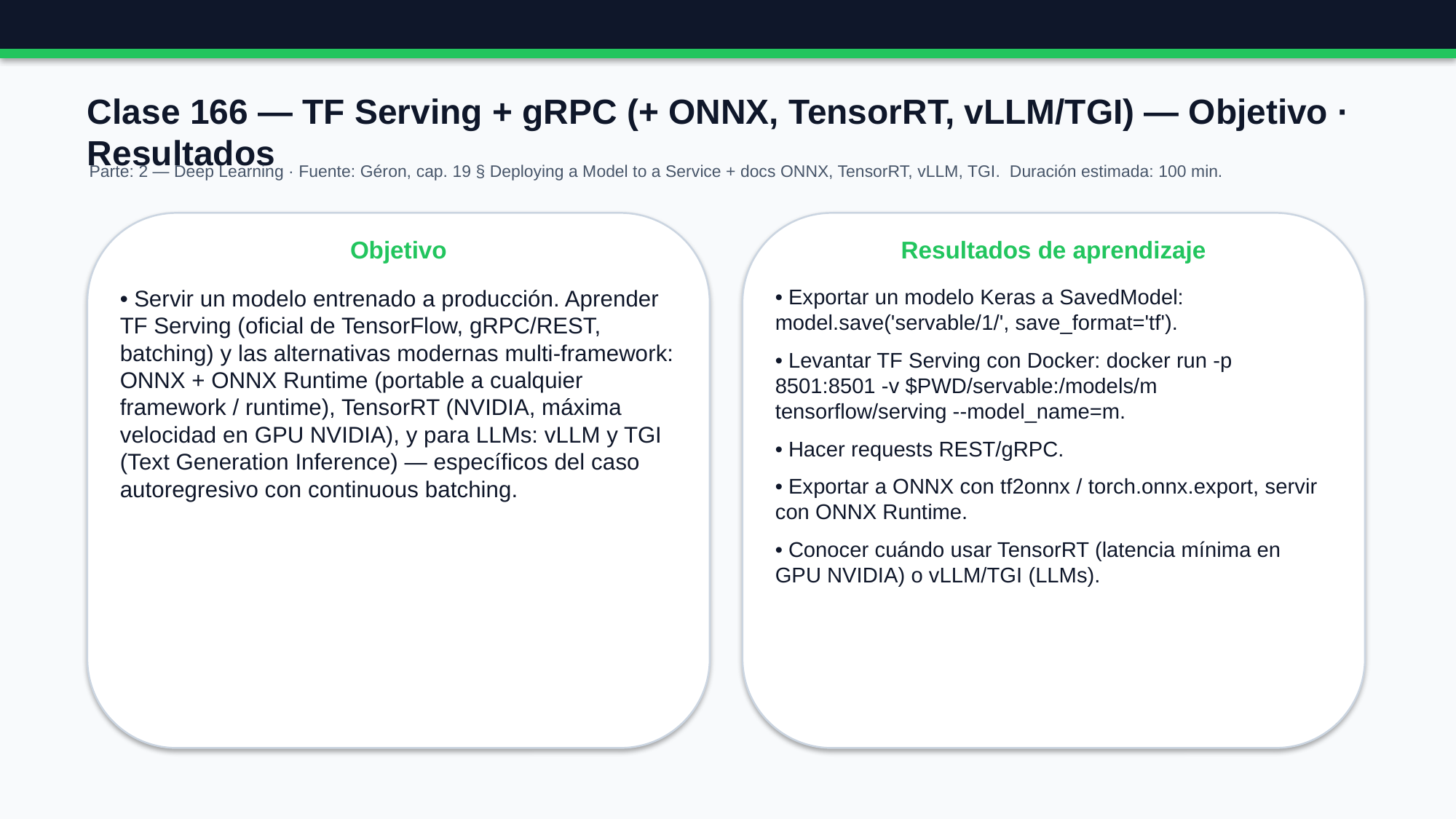

Clase 166 — TF Serving + gRPC (+ ONNX, TensorRT, vLLM/TGI) — Objetivo · Resultados
Parte: 2 — Deep Learning · Fuente: Géron, cap. 19 § Deploying a Model to a Service + docs ONNX, TensorRT, vLLM, TGI.  Duración estimada: 100 min.

Objetivo
Resultados de aprendizaje
• Servir un modelo entrenado a producción. Aprender TF Serving (oficial de TensorFlow, gRPC/REST, batching) y las alternativas modernas multi-framework: ONNX + ONNX Runtime (portable a cualquier framework / runtime), TensorRT (NVIDIA, máxima velocidad en GPU NVIDIA), y para LLMs: vLLM y TGI (Text Generation Inference) — específicos del caso autoregresivo con continuous batching.
• Exportar un modelo Keras a SavedModel: model.save('servable/1/', save_format='tf').
• Levantar TF Serving con Docker: docker run -p 8501:8501 -v $PWD/servable:/models/m tensorflow/serving --model_name=m.
• Hacer requests REST/gRPC.
• Exportar a ONNX con tf2onnx / torch.onnx.export, servir con ONNX Runtime.
• Conocer cuándo usar TensorRT (latencia mínima en GPU NVIDIA) o vLLM/TGI (LLMs).